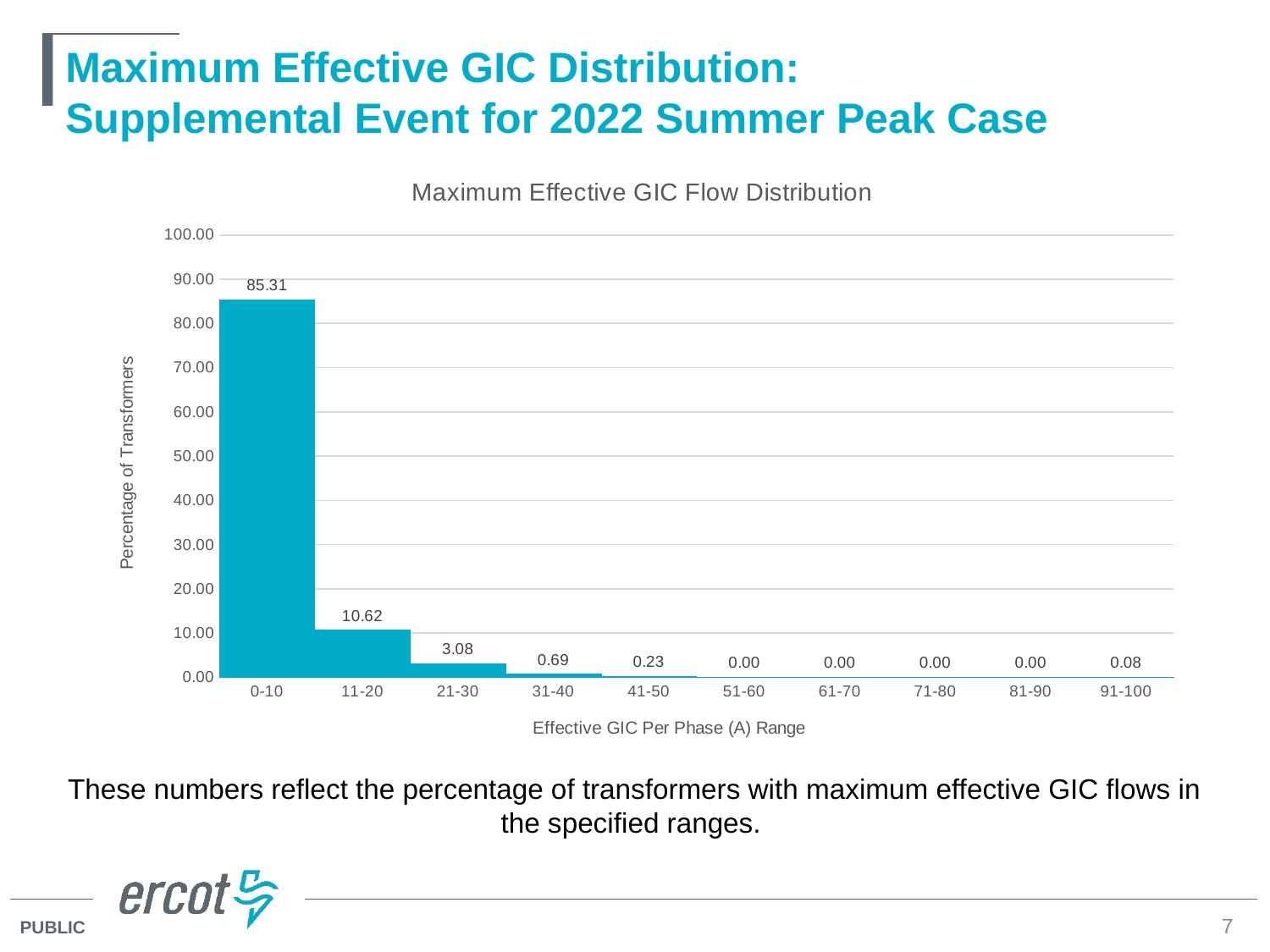

# Maximum Effective GIC Distribution: Supplemental Event for 2022 Summer Peak Case

### Chart: Maximum Effective GIC Flow Distribution

| Category |  |
|---|---|
| 0-10 | 85.3076923076923 |
| 11-20 | 10.615384615384615 |
| 21-30 | 3.076923076923077 |
| 31-40 | 0.6923076923076923 |
| 41-50 | 0.23076923076923078 |
| 51-60 | 0.0 |
| 61-70 | 0.0 |
| 71-80 | 0.0 |
| 81-90 | 0.0 |
| 91-100 | 0.07692307692307693 |
These numbers reflect the percentage of transformers with maximum effective GIC flows in the specified ranges.

7